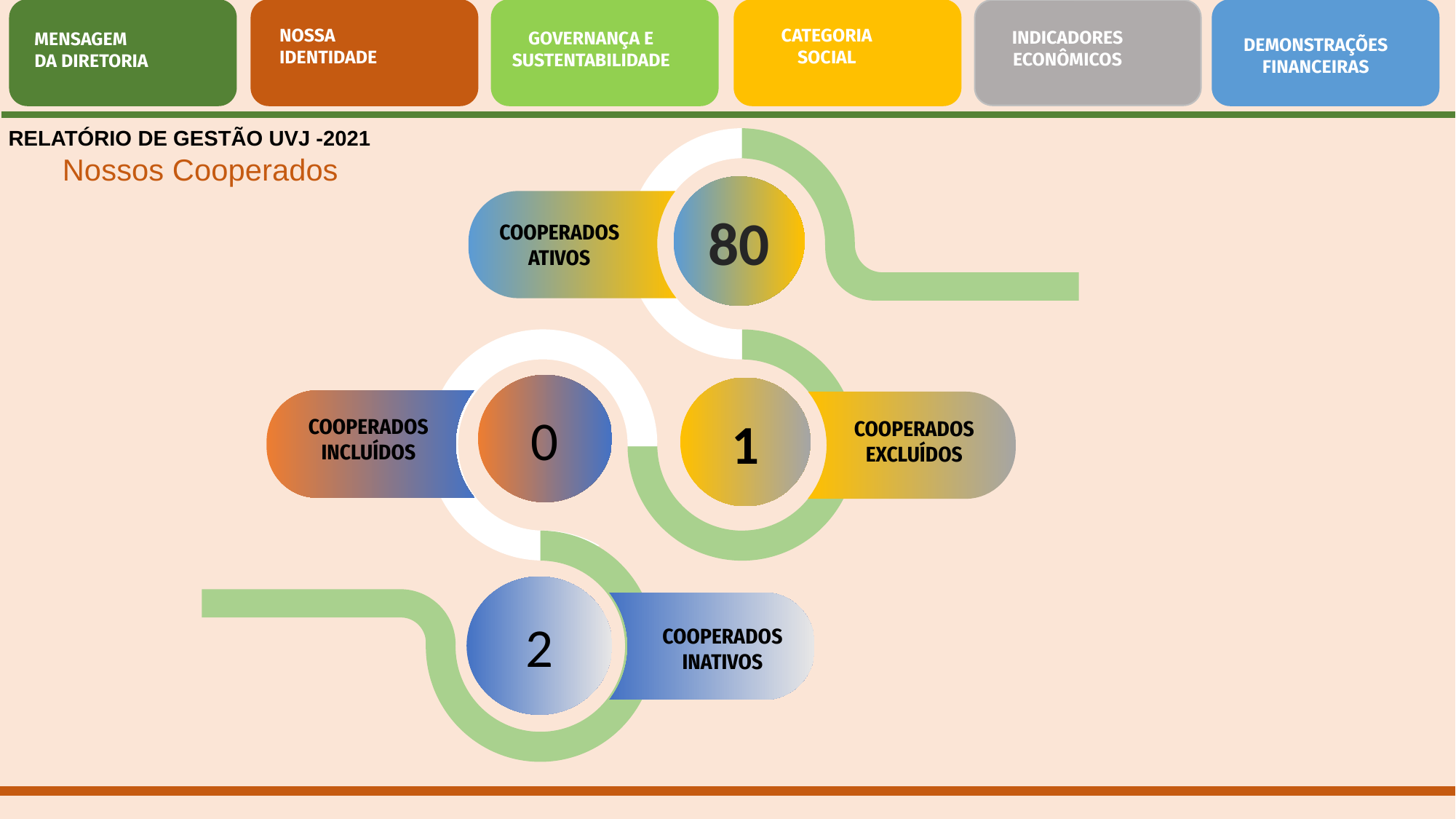

NOSSA
IDENTIDADE
CATEGORIA
SOCIAL
INDICADORES
ECONÔMICOS
GOVERNANÇA E
SUSTENTABILIDADE
MENSAGEM
DA DIRETORIA
DEMONSTRAÇÕES
FINANCEIRAS
RELATÓRIO DE GESTÃO UVJ -2021
        Nossos Cooperados

80

COOPERADOS
ATIVOS

0
1

2

COOPERADOS
INCLUÍDOS
COOPERADOS
EXCLUÍDOS
COOPERADOS
INATIVOS